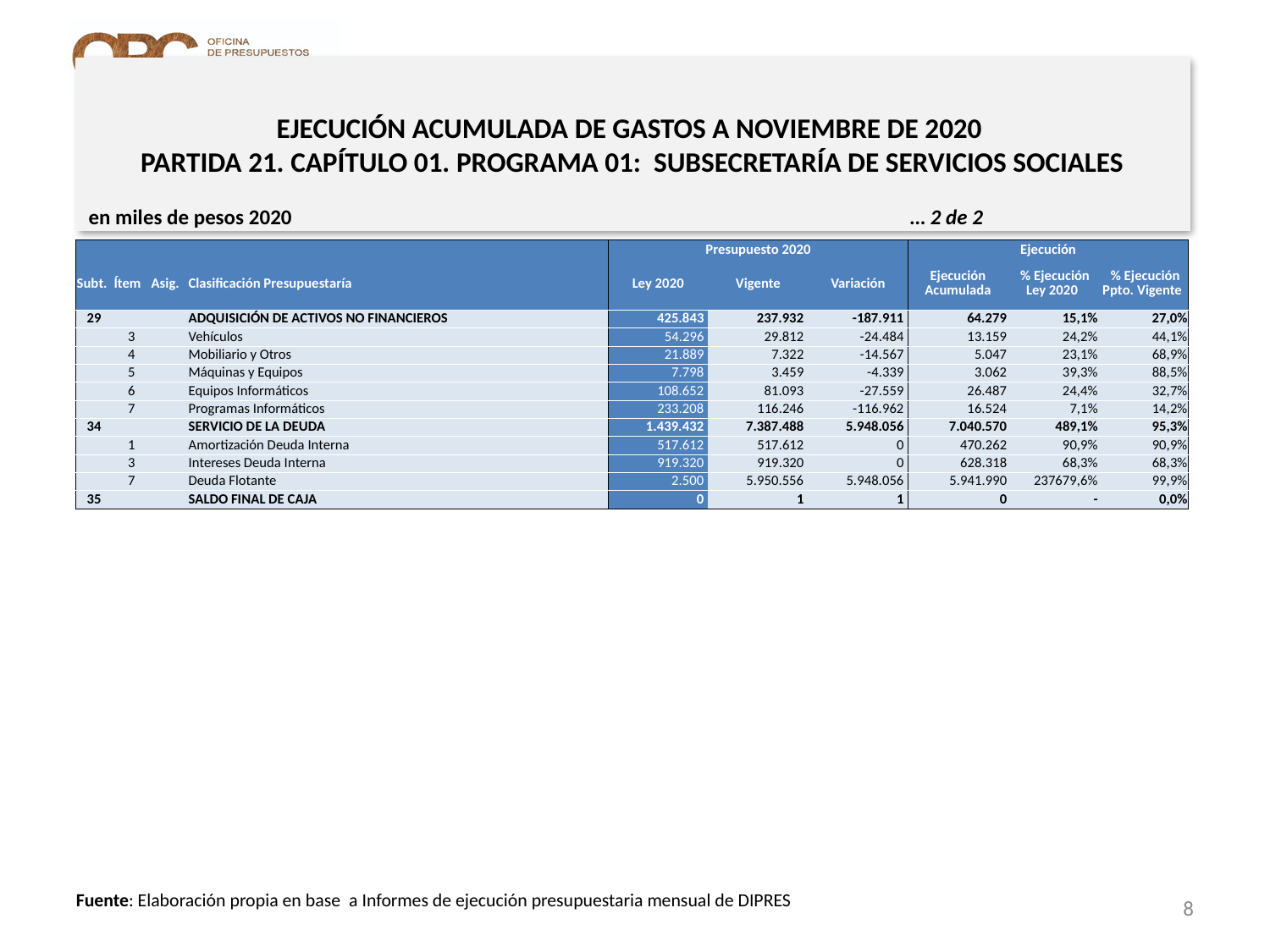

# EJECUCIÓN ACUMULADA DE GASTOS A NOVIEMBRE DE 2020 PARTIDA 21. CAPÍTULO 01. PROGRAMA 01:  SUBSECRETARÍA DE SERVICIOS SOCIALES
en miles de pesos 2020                                                                                                                               … 2 de 2
|  |  |  |  | Presupuesto 2020 |  |  | Ejecución |  |  |
| --- | --- | --- | --- | --- | --- | --- | --- | --- | --- |
| Subt. | Ítem | Asig. | Clasificación Presupuestaría | Ley 2020 | Vigente | Variación | Ejecución Acumulada | % Ejecución Ley 2020 | % Ejecución Ppto. Vigente |
| 29 |  |  | ADQUISICIÓN DE ACTIVOS NO FINANCIEROS | 425.843 | 237.932 | -187.911 | 64.279 | 15,1% | 27,0% |
|  | 3 |  | Vehículos | 54.296 | 29.812 | -24.484 | 13.159 | 24,2% | 44,1% |
|  | 4 |  | Mobiliario y Otros | 21.889 | 7.322 | -14.567 | 5.047 | 23,1% | 68,9% |
|  | 5 |  | Máquinas y Equipos | 7.798 | 3.459 | -4.339 | 3.062 | 39,3% | 88,5% |
|  | 6 |  | Equipos Informáticos | 108.652 | 81.093 | -27.559 | 26.487 | 24,4% | 32,7% |
|  | 7 |  | Programas Informáticos | 233.208 | 116.246 | -116.962 | 16.524 | 7,1% | 14,2% |
| 34 |  |  | SERVICIO DE LA DEUDA | 1.439.432 | 7.387.488 | 5.948.056 | 7.040.570 | 489,1% | 95,3% |
|  | 1 |  | Amortización Deuda Interna | 517.612 | 517.612 | 0 | 470.262 | 90,9% | 90,9% |
|  | 3 |  | Intereses Deuda Interna | 919.320 | 919.320 | 0 | 628.318 | 68,3% | 68,3% |
|  | 7 |  | Deuda Flotante | 2.500 | 5.950.556 | 5.948.056 | 5.941.990 | 237679,6% | 99,9% |
| 35 |  |  | SALDO FINAL DE CAJA | 0 | 1 | 1 | 0 | - | 0,0% |
8